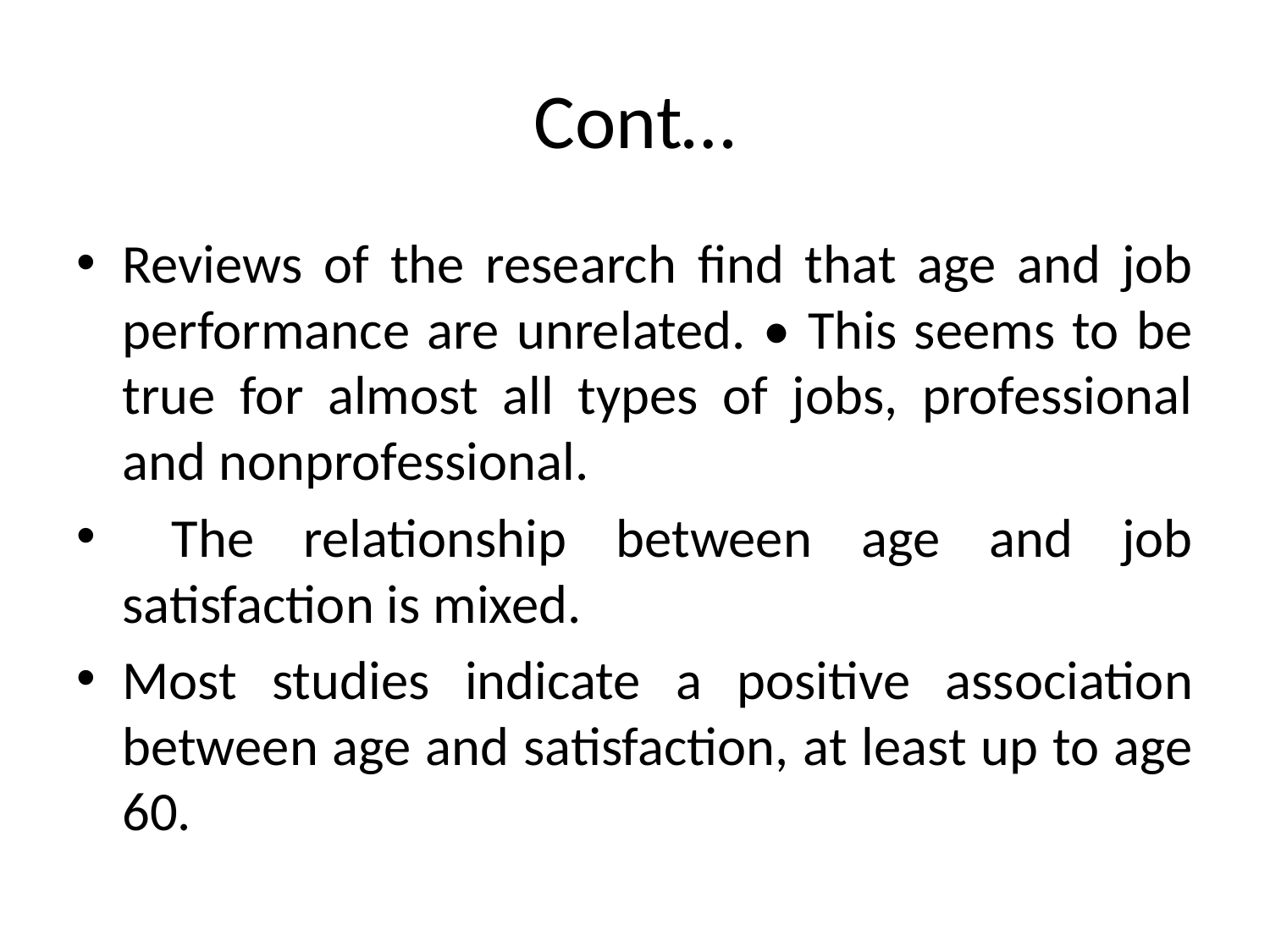

# Cont…
Reviews of the research find that age and job performance are unrelated. • This seems to be true for almost all types of jobs, professional and nonprofessional.
 The relationship between age and job satisfaction is mixed.
Most studies indicate a positive association between age and satisfaction, at least up to age 60.